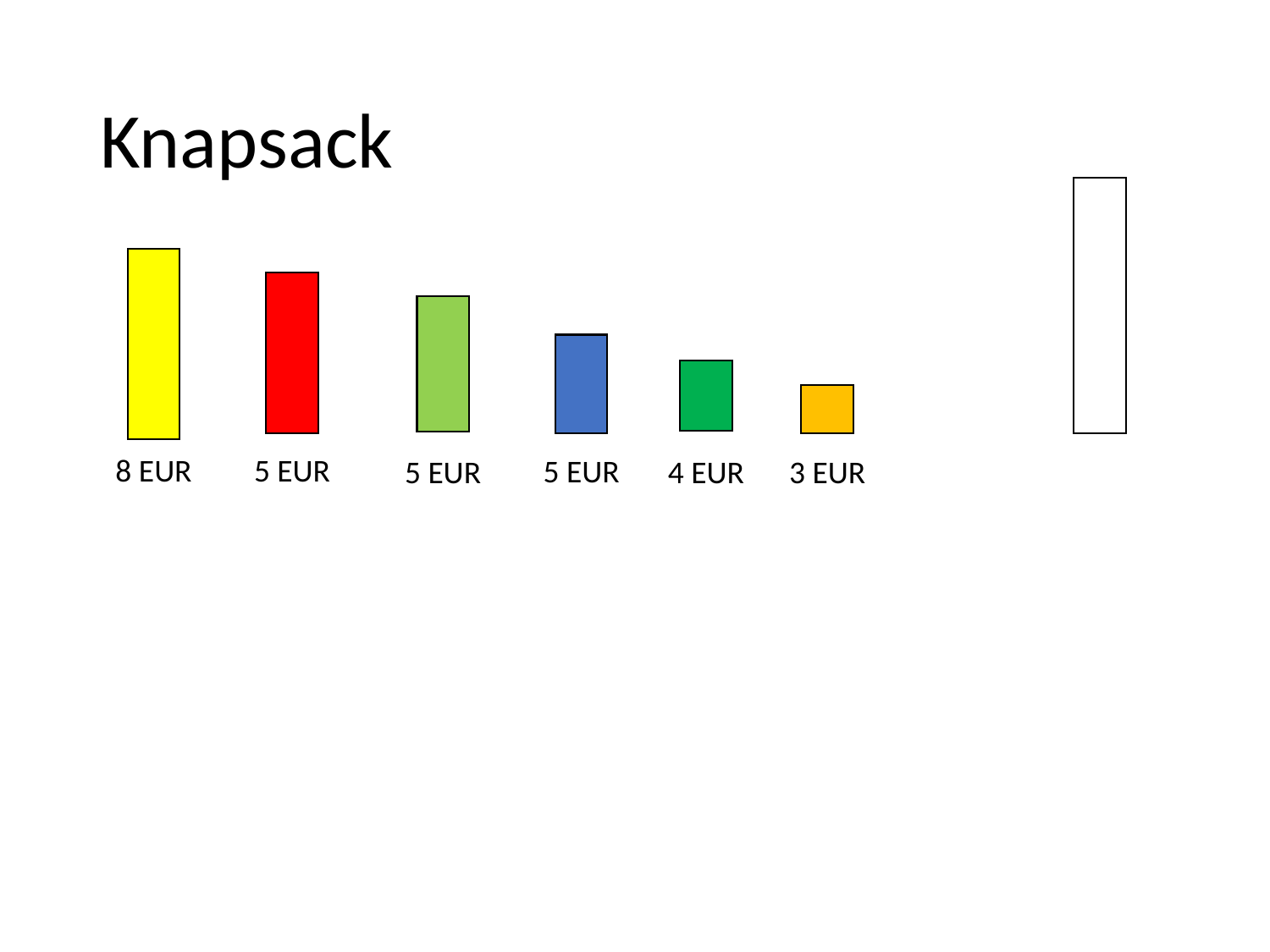

# Knapsack

8 EUR
5 EUR
5 EUR
5 EUR
4 EUR
3 EUR